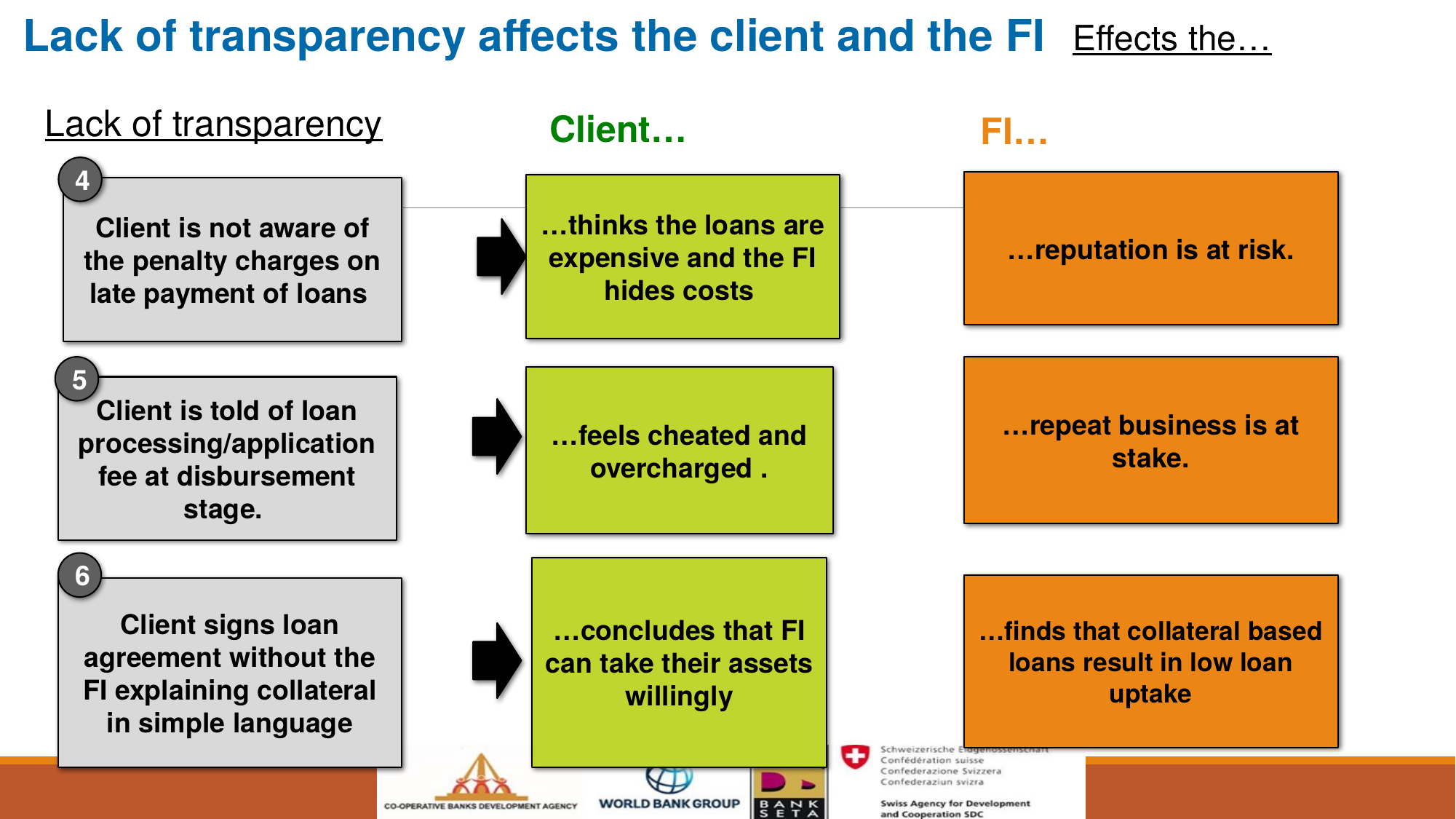

Lack of transparency affects the client and the FI
Effects the…
Lack of transparency
Client…
FI…
4
…reputation is at risk.
…thinks the loans are expensive and the FI hides costs
Client is not aware of the penalty charges on late payment of loans

5
…repeat business is at stake.
…feels cheated and overcharged .
Client is told of loan processing/application fee at disbursement stage.

6
…concludes that FI can take their assets willingly
…finds that collateral based loans result in low loan uptake
Client signs loan agreement without the FI explaining collateral in simple language